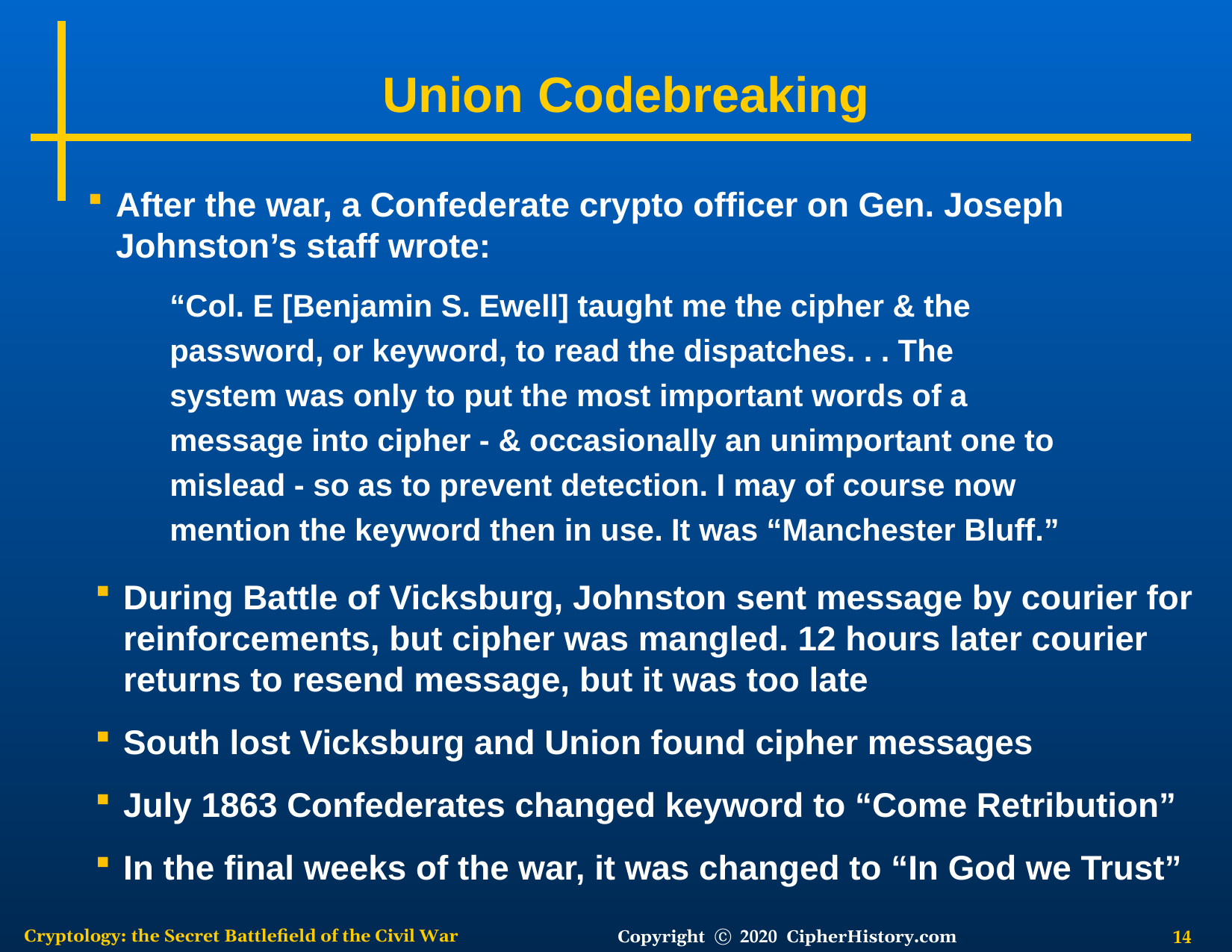

# Union Codebreaking
After the war, a Confederate crypto officer on Gen. Joseph Johnston’s staff wrote:
“Col. E [Benjamin S. Ewell] taught me the cipher & the password, or keyword, to read the dispatches. . . The system was only to put the most important words of a message into cipher - & occasionally an unimportant one to mislead - so as to prevent detection. I may of course now mention the keyword then in use. It was “Manchester Bluff.”
During Battle of Vicksburg, Johnston sent message by courier for reinforcements, but cipher was mangled. 12 hours later courier returns to resend message, but it was too late
South lost Vicksburg and Union found cipher messages
July 1863 Confederates changed keyword to “Come Retribution”
In the final weeks of the war, it was changed to “In God we Trust”
 14
Cryptology: the Secret Battlefield of the Civil War
Copyright  ©  2020  CipherHistory.com